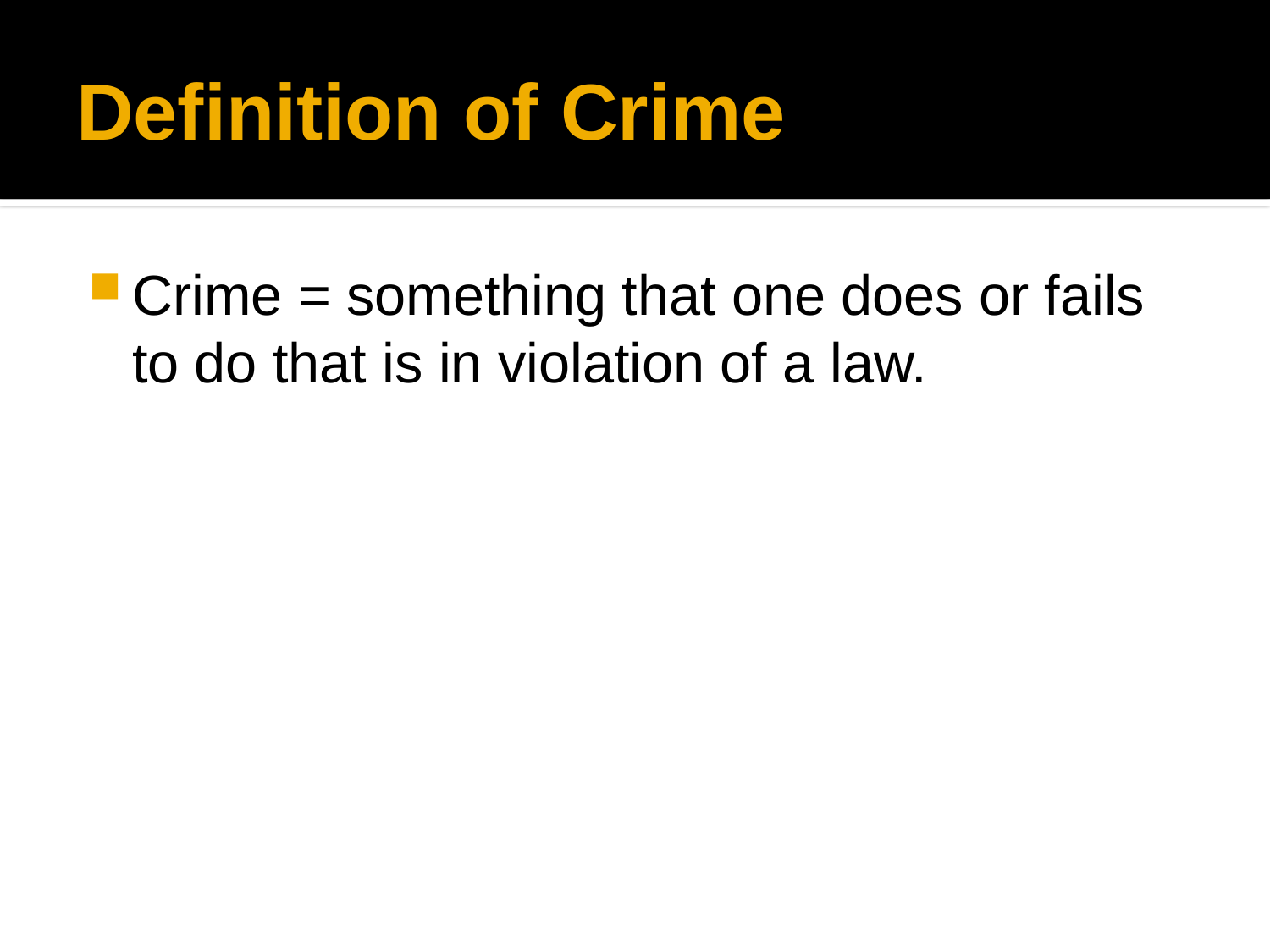

# Definition of Crime
Crime = something that one does or fails to do that is in violation of a law.